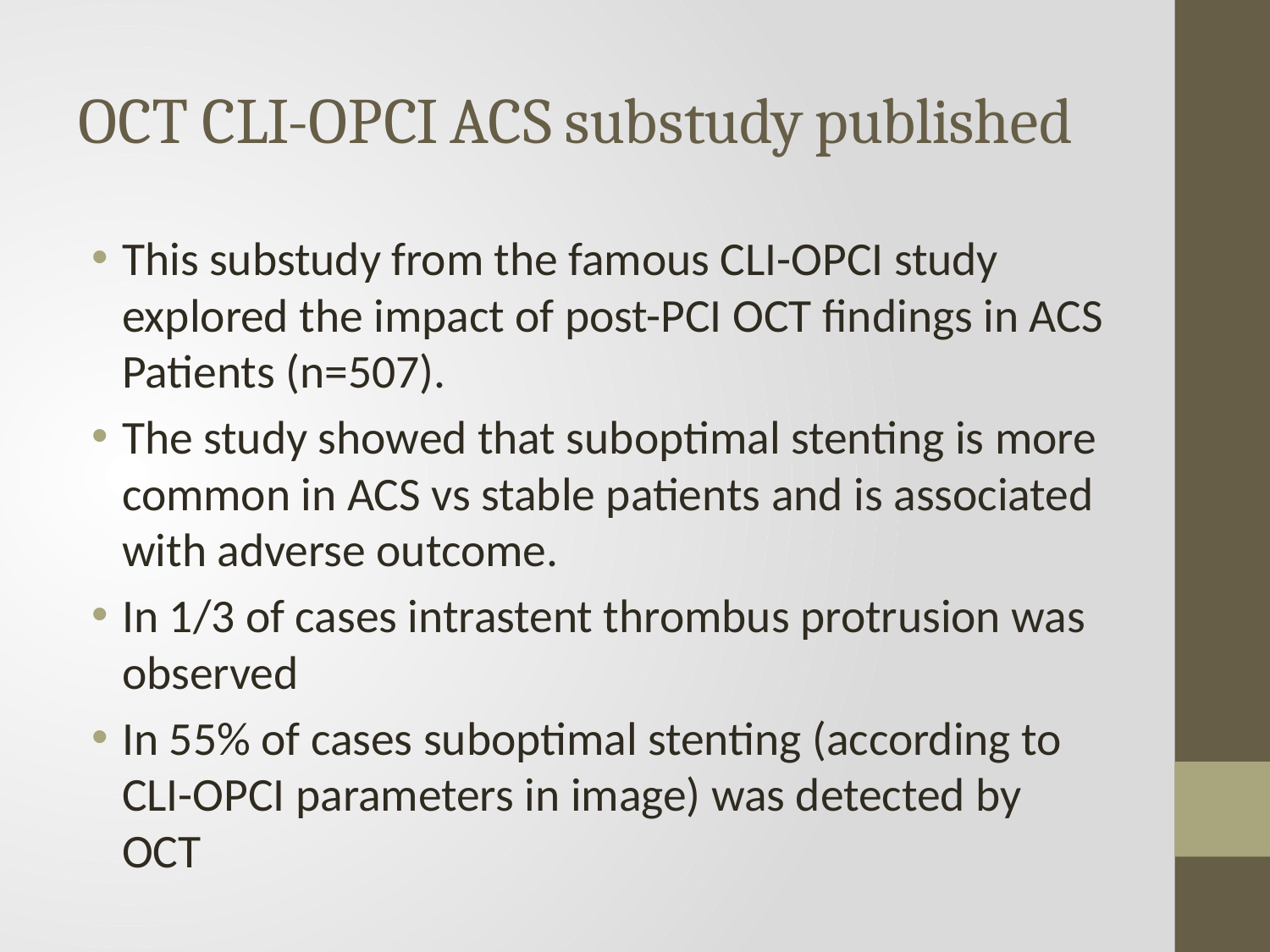

# OCT CLI-OPCI ACS substudy published
This substudy from the famous CLI-OPCI study explored the impact of post-PCI OCT findings in ACS Patients (n=507).
The study showed that suboptimal stenting is more common in ACS vs stable patients and is associated with adverse outcome.
In 1/3 of cases intrastent thrombus protrusion was observed
In 55% of cases suboptimal stenting (according to CLI-OPCI parameters in image) was detected by OCT